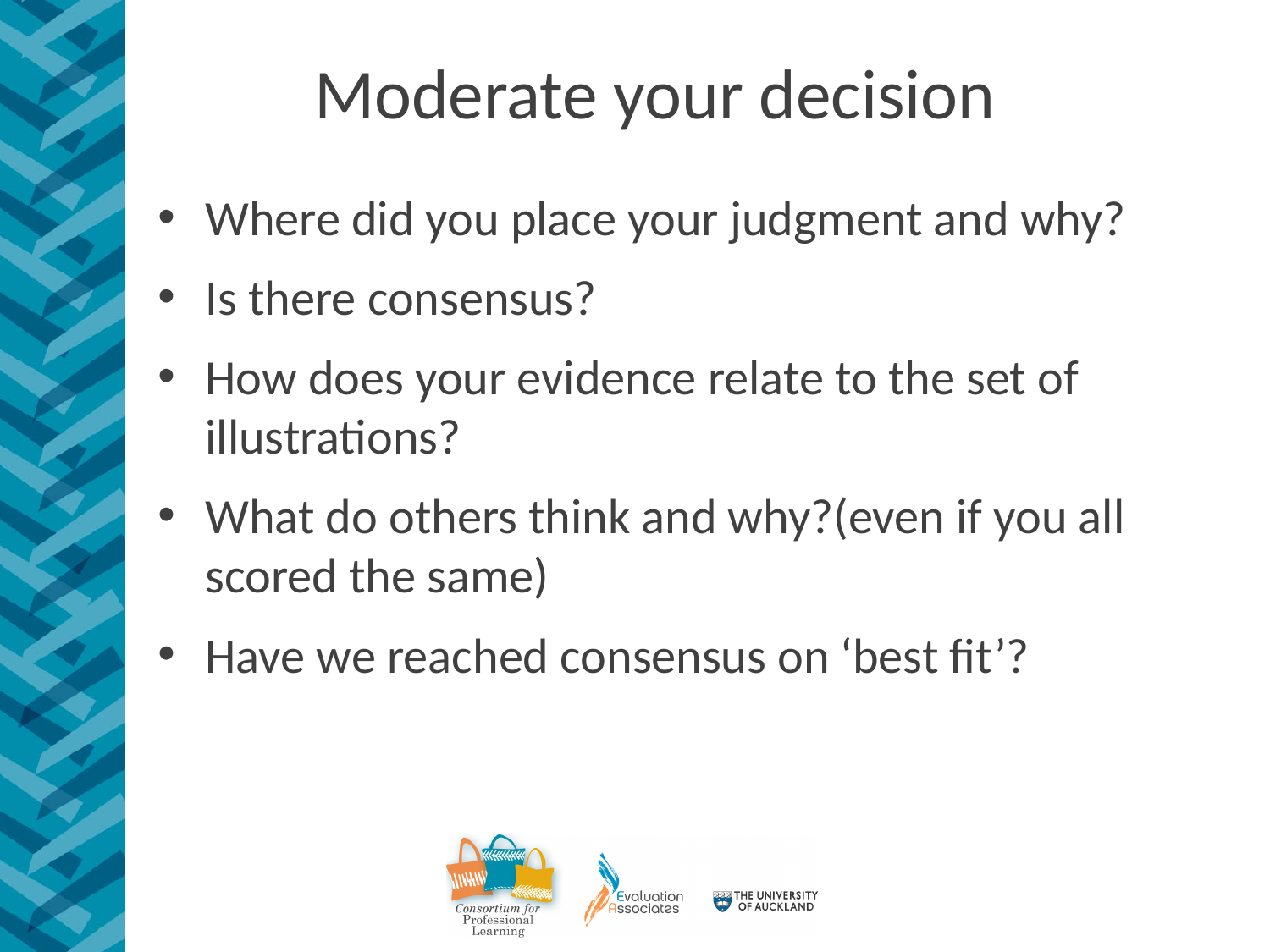

# Moderate your decision
Where did you place your judgment and why?
Is there consensus?
How does your evidence relate to the set of illustrations?
What do others think and why?(even if you all scored the same)
Have we reached consensus on ‘best fit’?